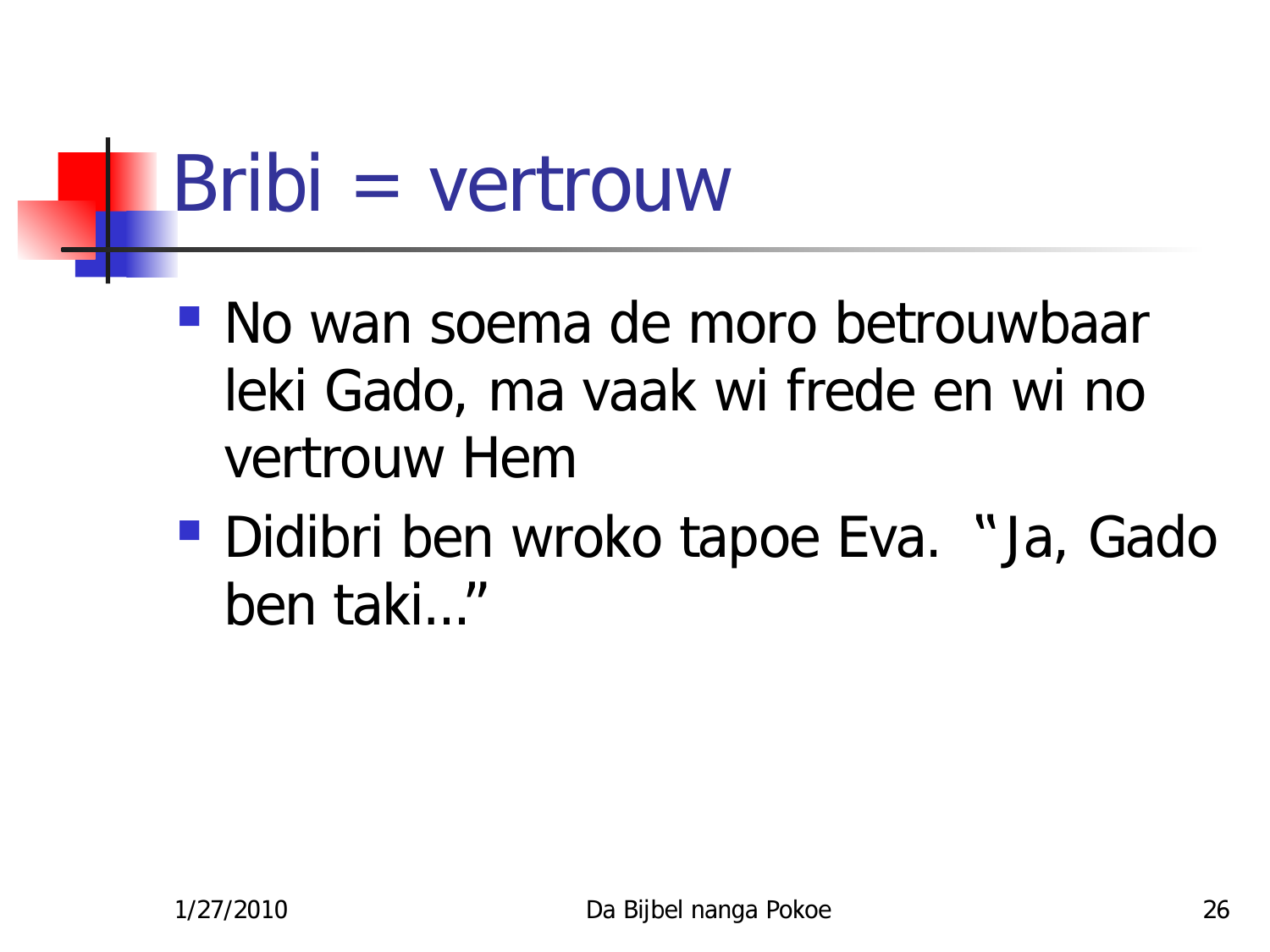

# Bribi = vertrouw
No wan soema de moro betrouwbaar leki Gado, ma vaak wi frede en wi no vertrouw Hem
Didibri ben wroko tapoe Eva.  “Ja, Gado ben taki…”
1/27/2010
Da Bijbel nanga Pokoe
26